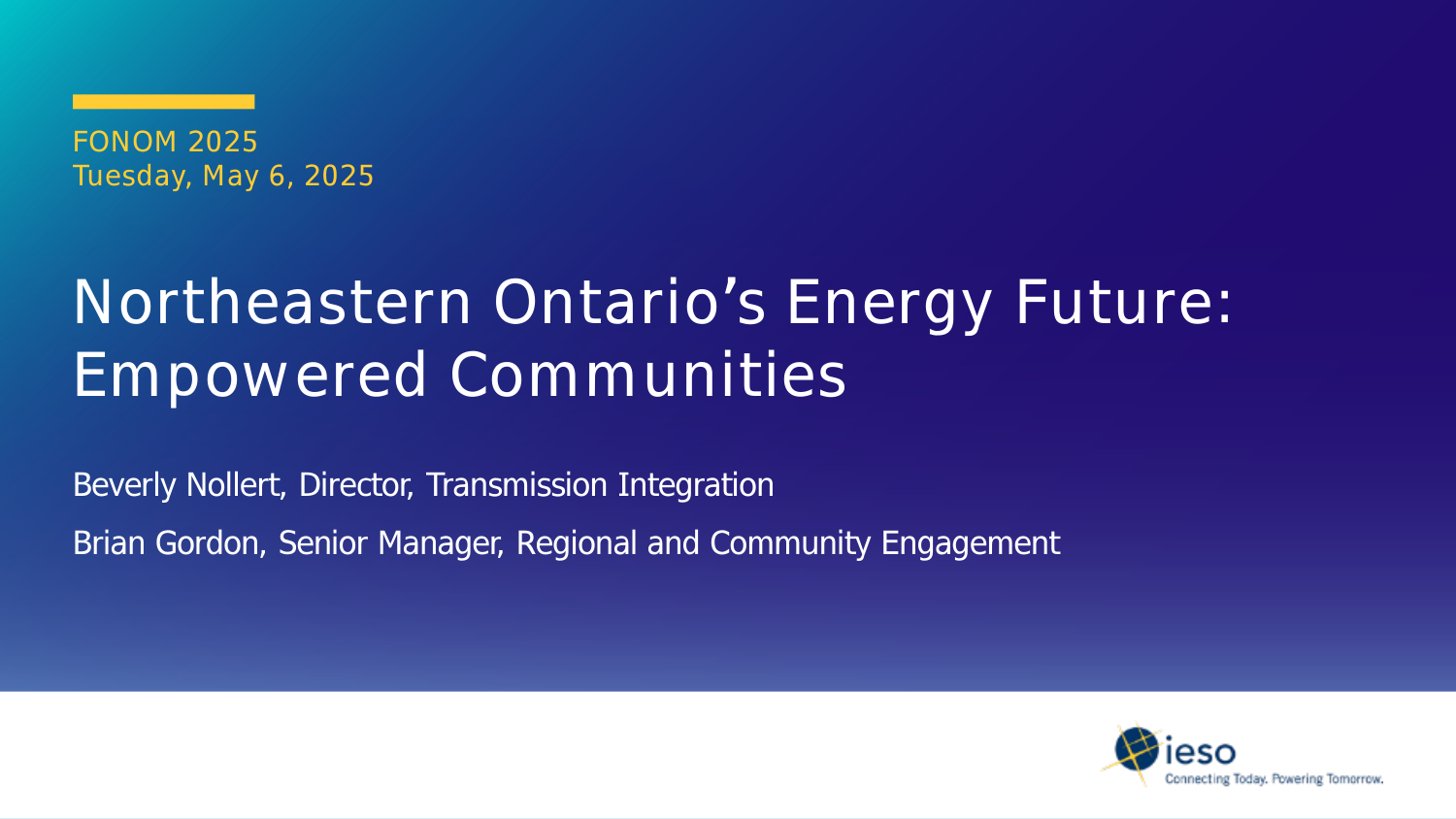

FONOM 2025
Tuesday, May 6, 2025
# Northeastern Ontario’s Energy Future: Empowered Communities
Beverly Nollert, Director, Transmission Integration
Brian Gordon, Senior Manager, Regional and Community Engagement